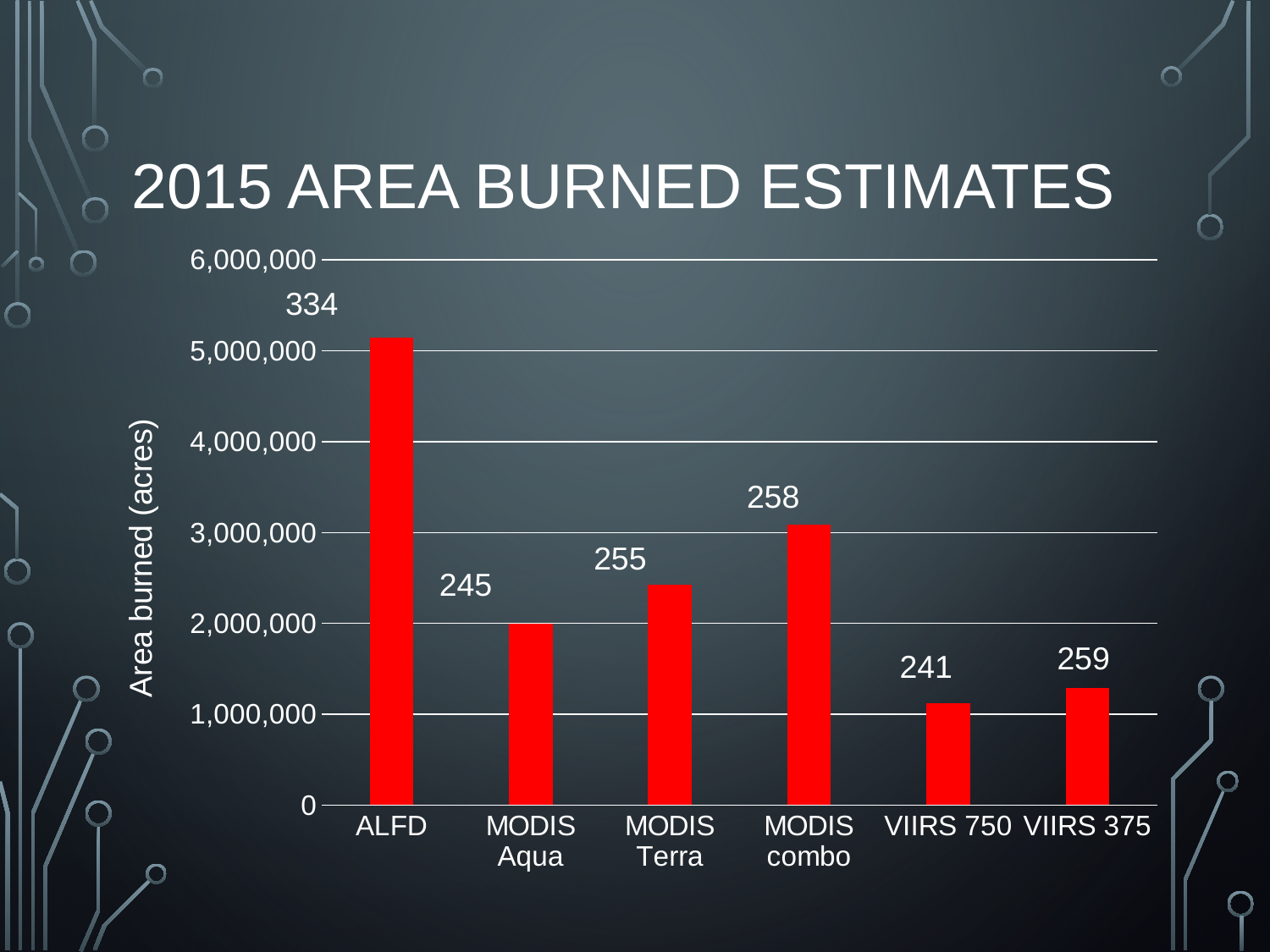

# 2015 Area burned estimates

### Chart

| Category |  |
|---|---|
| ALFD | 5146921.0 |
| MODIS Aqua | 2000488.6370141 |
| MODIS Terra | 2423795.9939324 |
| MODIS combo | 3082329.2736372 |
| VIIRS 750 | 1121270.6311327 |
| VIIRS 375 | 1290588.0336417 |
334
258
255
245
259
241